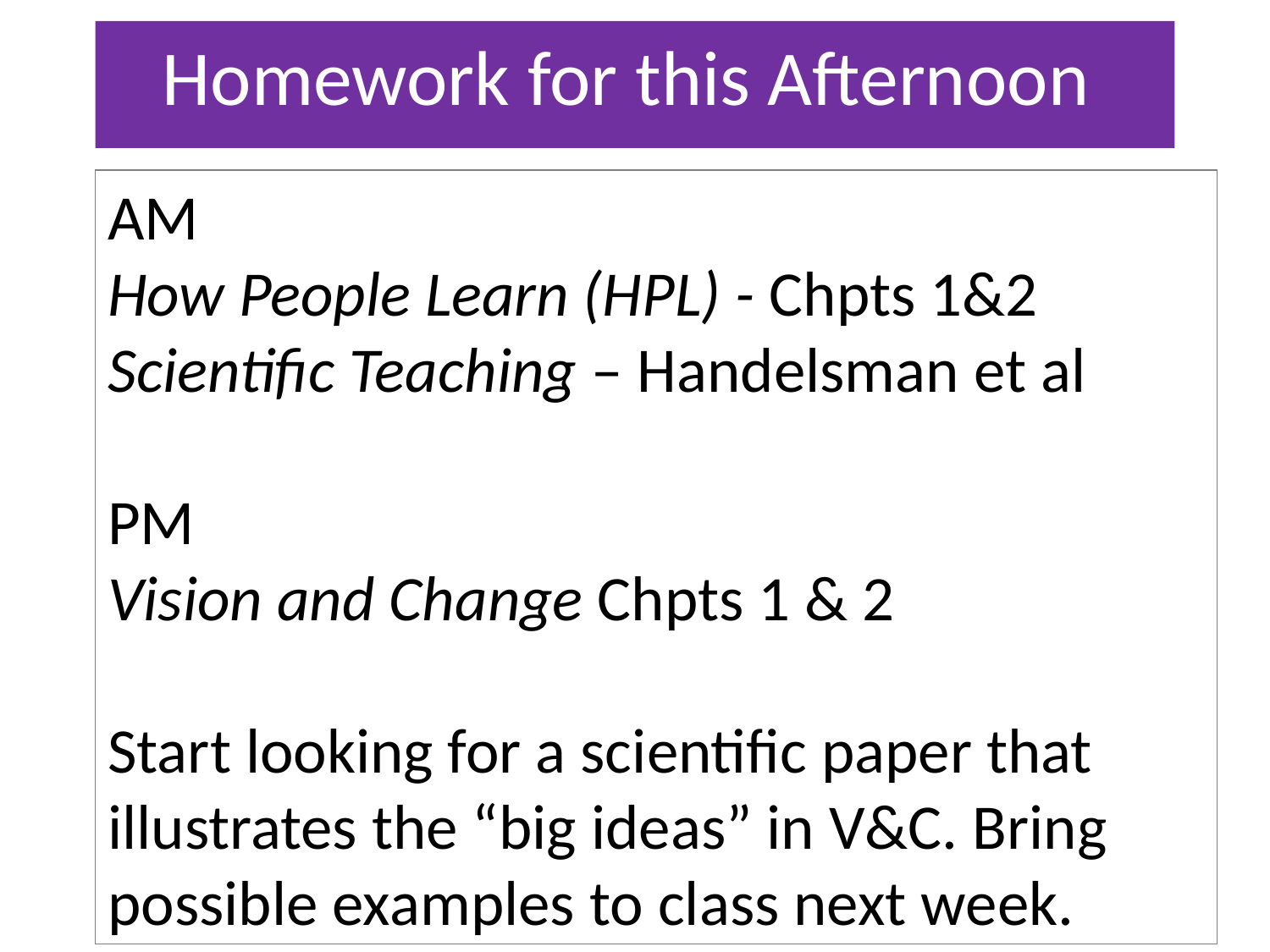

# Homework for this Afternoon
AM
How People Learn (HPL) - Chpts 1&2
Scientific Teaching – Handelsman et al

PM
Vision and Change Chpts 1 & 2

Start looking for a scientific paper that illustrates the “big ideas” in V&C. Bring possible examples to class next week.